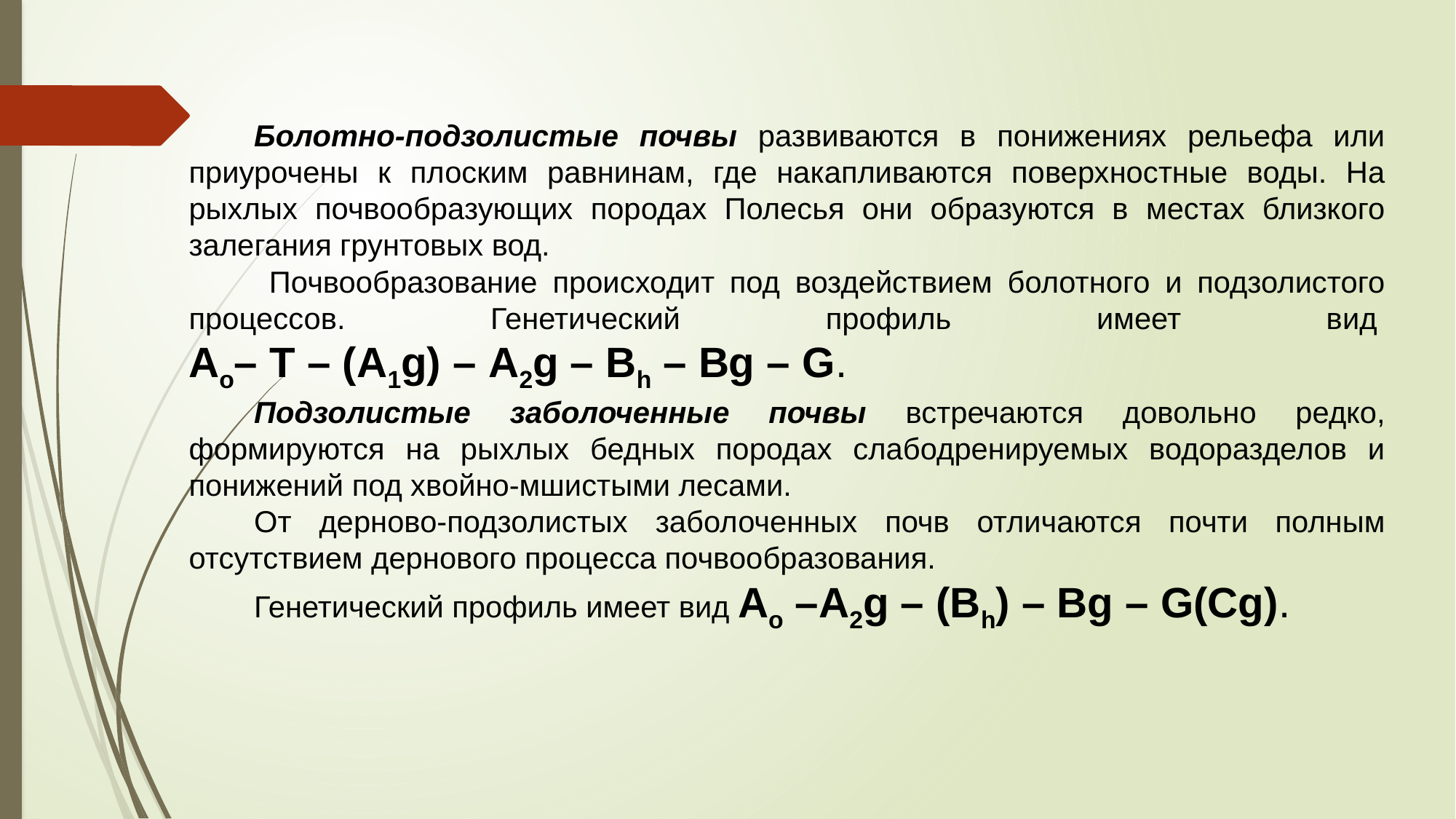

Болотно-подзолистые почвы развиваются в понижениях рельефа или приурочены к плоским равнинам, где накапливаются поверхностные воды. На рыхлых почвообразующих породах Полесья они образуются в местах близкого залегания грунтовых вод.
 Почвообразование происходит под воздействием болотного и подзолистого процессов. Генетический профиль имеет вид 
Ао– Т – (А1g) – А2g – Вh – Вg – G.
Подзолистые заболоченные почвы встречаются довольно редко, формируются на рыхлых бедных породах слабодренируемых водоразделов и понижений под хвойно-мшистыми лесами.
От дерново-подзолистых заболоченных почв отличаются почти полным отсутствием дернового процесса почвообразования.
Генетический профиль имеет вид Ао –А2g – (Вh) – Вg – G(Сg).